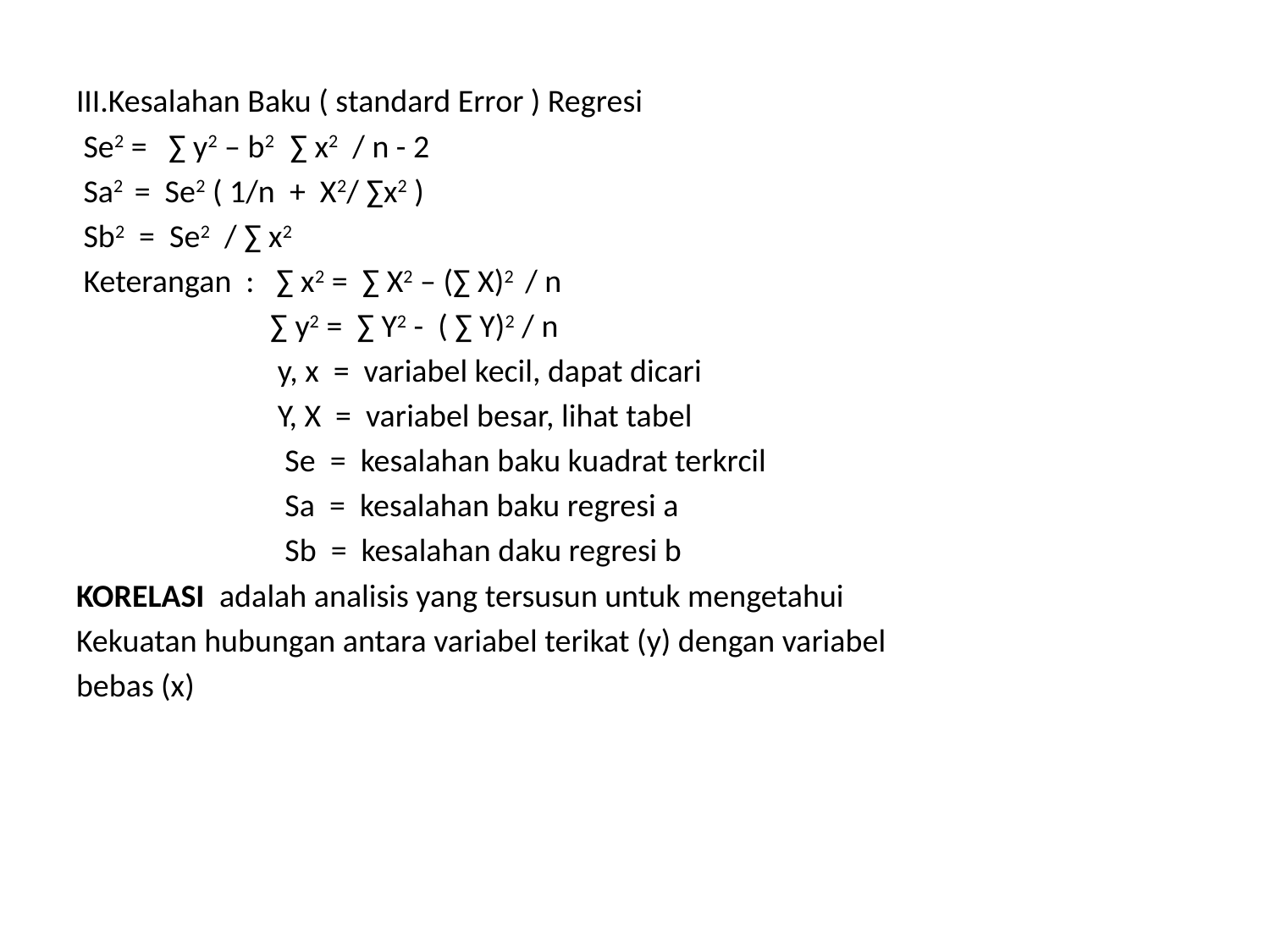

#
III.Kesalahan Baku ( standard Error ) Regresi
 Se2 =   ∑ y2 – b2   ∑ x2  / n - 2
 Sa2  =  Se2 ( 1/n  +  X2/ ∑x2 )
 Sb2  =  Se2  / ∑ x2
 Keterangan  :   ∑ x2 =  ∑ X2 – (∑ X)2  / n
                           ∑ y2 =  ∑ Y2 -  ( ∑ Y)2 / n
                            y, x  =  variabel kecil, dapat dicari
                            Y, X  =  variabel besar, lihat tabel
                             Se  =  kesalahan baku kuadrat terkrcil
                             Sa  =  kesalahan baku regresi a
                             Sb  =  kesalahan daku regresi b
KORELASI  adalah analisis yang tersusun untuk mengetahui
Kekuatan hubungan antara variabel terikat (y) dengan variabel
bebas (x)